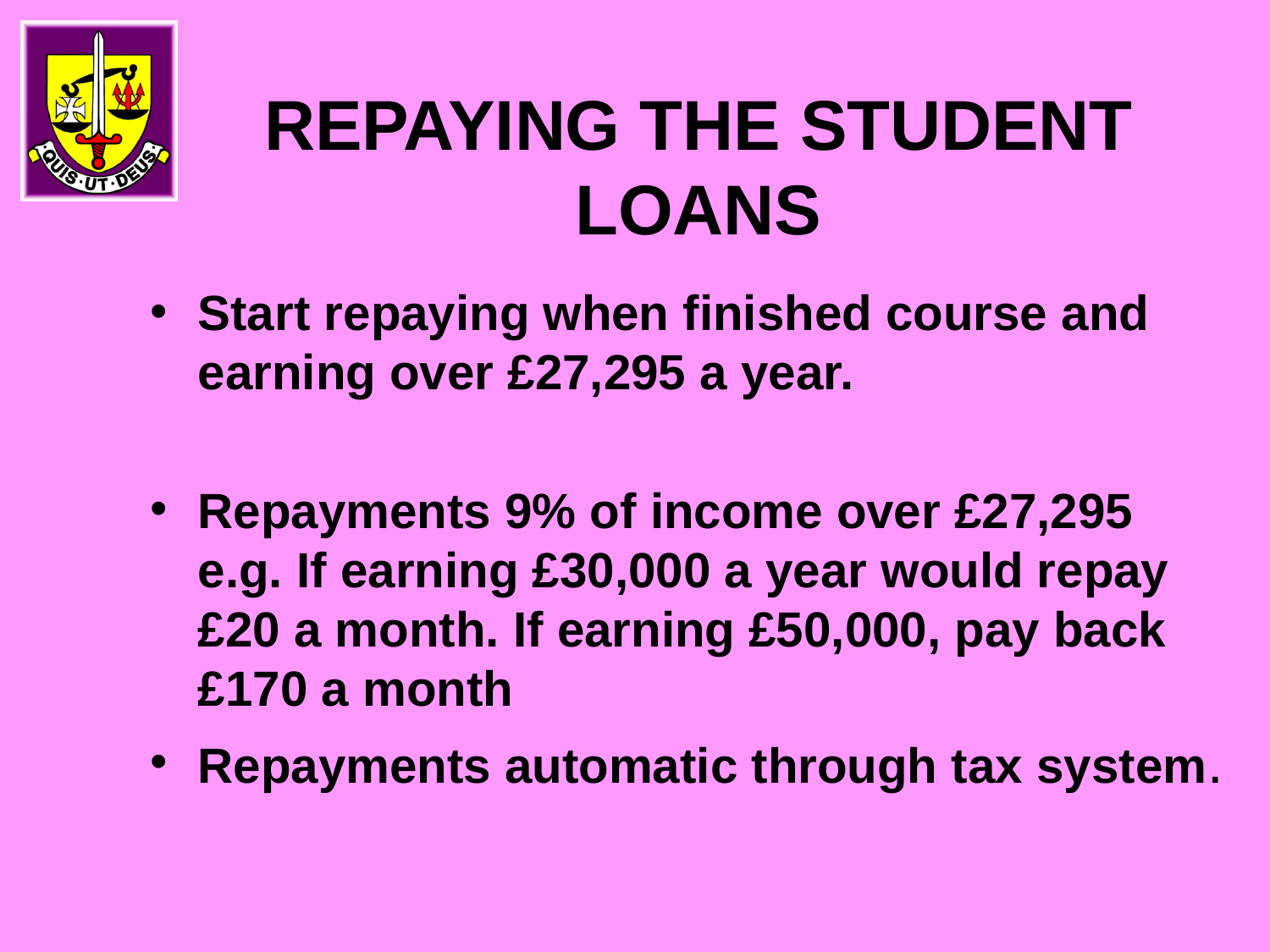

# REPAYING THE STUDENT LOANS
Start repaying when finished course and earning over £27,295 a year.

Repayments 9% of income over £27,295 e.g. If earning £30,000 a year would repay £20 a month. If earning £50,000, pay back £170 a month
Repayments automatic through tax system.